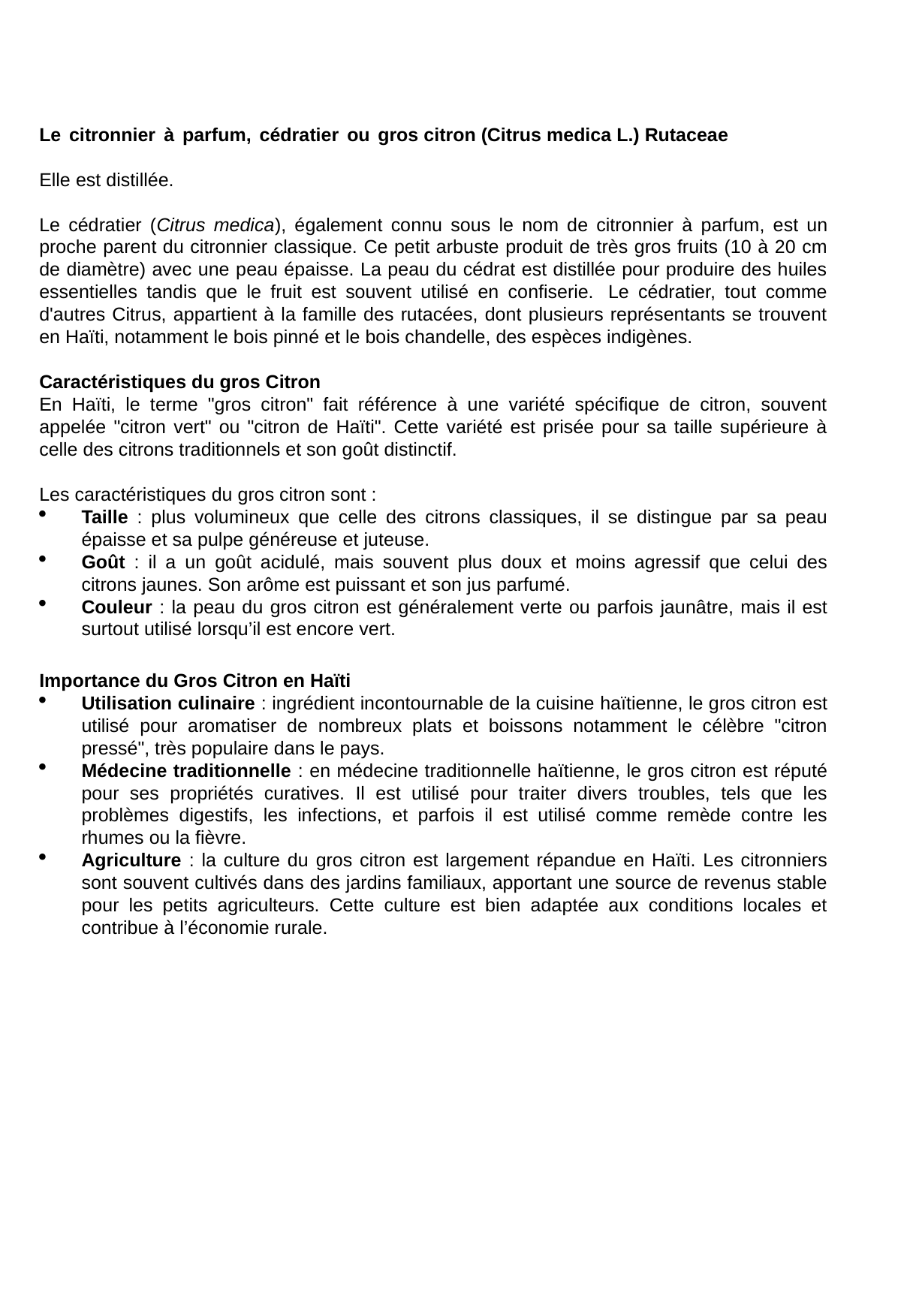

Le citronnier à parfum, cédratier ou gros citron (Citrus medica L.) Rutaceae

Elle est distillée.

Le cédratier (Citrus medica), également connu sous le nom de citronnier à parfum, est un proche parent du citronnier classique. Ce petit arbuste produit de très gros fruits (10 à 20 cm de diamètre) avec une peau épaisse. La peau du cédrat est distillée pour produire des huiles essentielles tandis que le fruit est souvent utilisé en confiserie.  Le cédratier, tout comme d'autres Citrus, appartient à la famille des rutacées, dont plusieurs représentants se trouvent en Haïti, notamment le bois pinné et le bois chandelle, des espèces indigènes.

Caractéristiques du gros Citron
En Haïti, le terme "gros citron" fait référence à une variété spécifique de citron, souvent appelée "citron vert" ou "citron de Haïti". Cette variété est prisée pour sa taille supérieure à celle des citrons traditionnels et son goût distinctif.

Les caractéristiques du gros citron sont :
Taille : plus volumineux que celle des citrons classiques, il se distingue par sa peau épaisse et sa pulpe généreuse et juteuse.
Goût : il a un goût acidulé, mais souvent plus doux et moins agressif que celui des citrons jaunes. Son arôme est puissant et son jus parfumé.
Couleur : la peau du gros citron est généralement verte ou parfois jaunâtre, mais il est surtout utilisé lorsqu’il est encore vert.

Importance du Gros Citron en Haïti
Utilisation culinaire : ingrédient incontournable de la cuisine haïtienne, le gros citron est utilisé pour aromatiser de nombreux plats et boissons notamment le célèbre "citron pressé", très populaire dans le pays.
Médecine traditionnelle : en médecine traditionnelle haïtienne, le gros citron est réputé pour ses propriétés curatives. Il est utilisé pour traiter divers troubles, tels que les problèmes digestifs, les infections, et parfois il est utilisé comme remède contre les rhumes ou la fièvre.
Agriculture : la culture du gros citron est largement répandue en Haïti. Les citronniers sont souvent cultivés dans des jardins familiaux, apportant une source de revenus stable pour les petits agriculteurs. Cette culture est bien adaptée aux conditions locales et contribue à l’économie rurale.